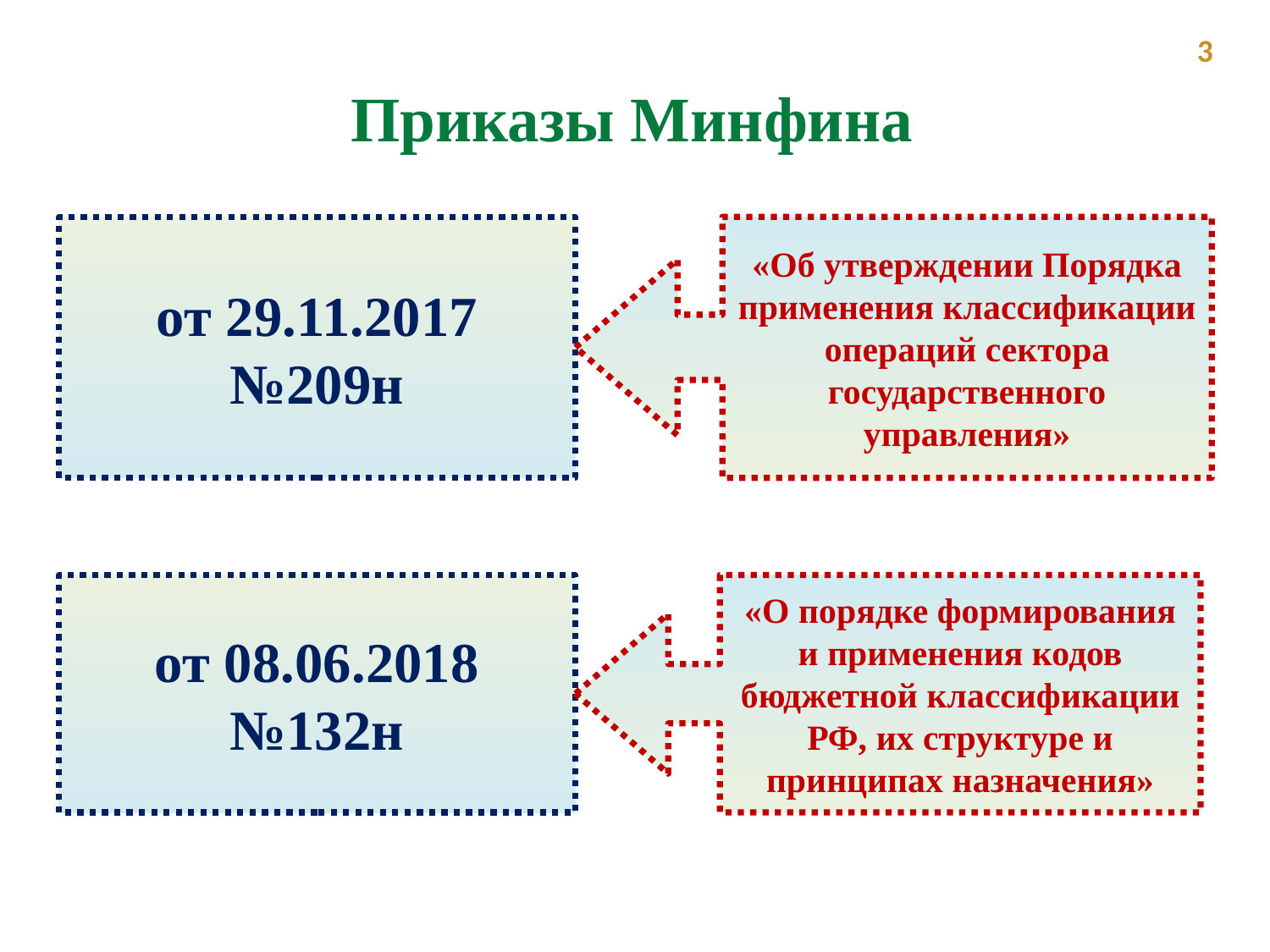

3
Приказы Минфина
от 29.11.2017 №209н
«Об утверждении Порядка применения классификации операций сектора государственного управления»
от 08.06.2018 №132н
«О порядке формирования и применения кодов бюджетной классификации РФ, их структуре и принципах назначения»